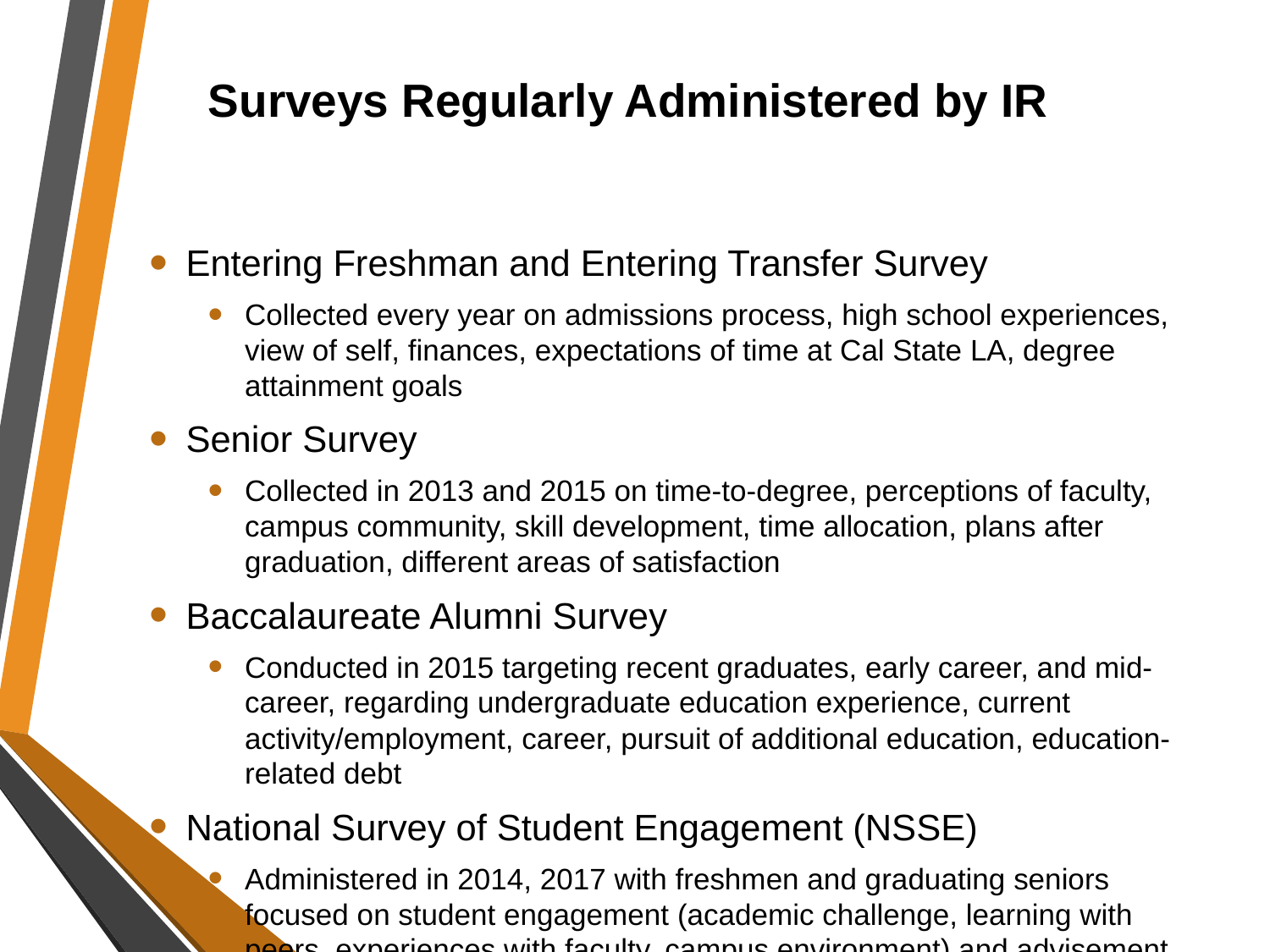

# Surveys Regularly Administered by IR
Entering Freshman and Entering Transfer Survey
Collected every year on admissions process, high school experiences, view of self, finances, expectations of time at Cal State LA, degree attainment goals
Senior Survey
Collected in 2013 and 2015 on time-to-degree, perceptions of faculty, campus community, skill development, time allocation, plans after graduation, different areas of satisfaction
Baccalaureate Alumni Survey
Conducted in 2015 targeting recent graduates, early career, and mid-career, regarding undergraduate education experience, current activity/employment, career, pursuit of additional education, education-related debt
National Survey of Student Engagement (NSSE)
Administered in 2014, 2017 with freshmen and graduating seniors focused on student engagement (academic challenge, learning with peers, experiences with faculty, campus environment) and advisement